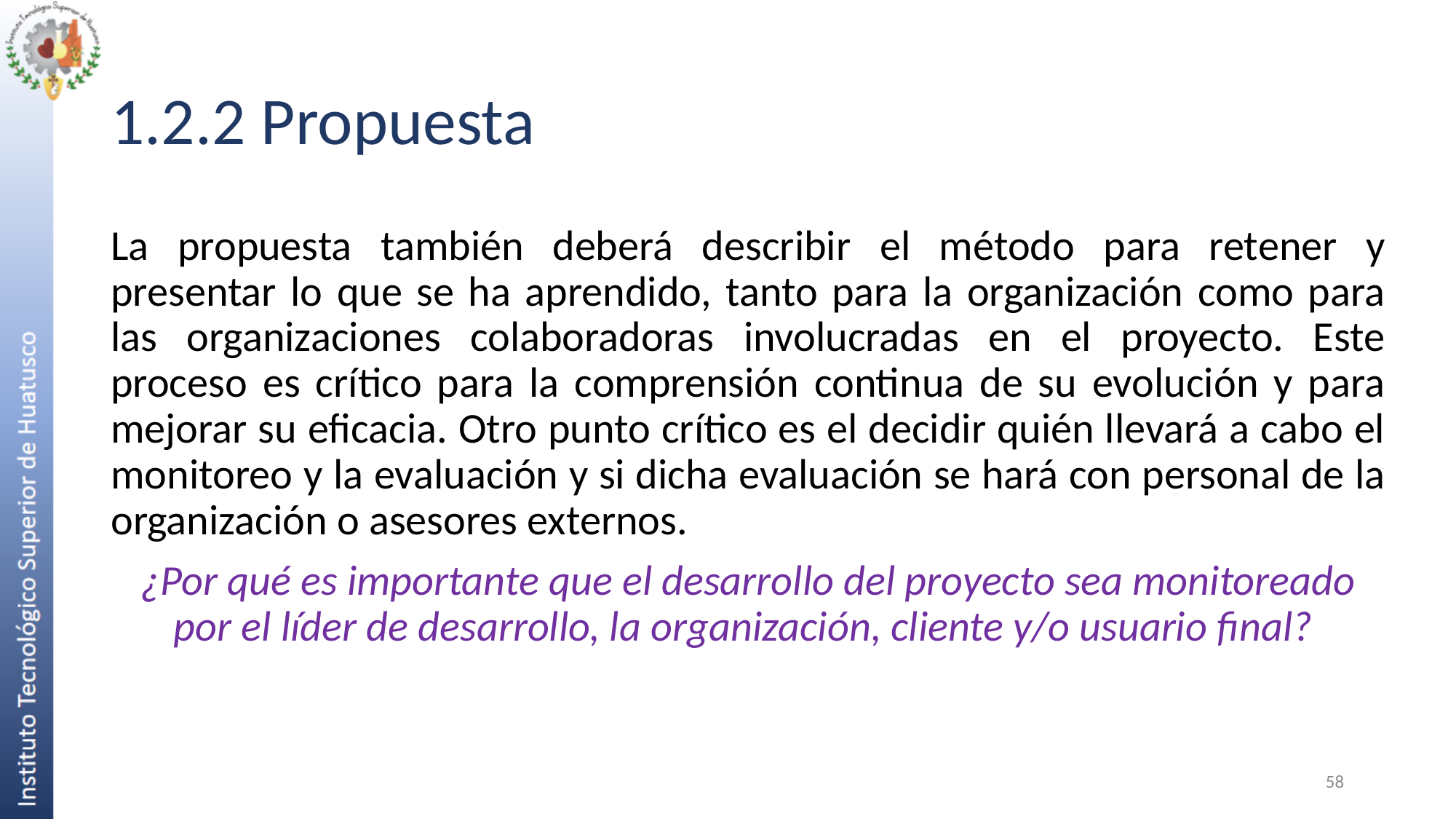

# 1.2.2 Propuesta
La propuesta también deberá describir el método para retener y presentar lo que se ha aprendido, tanto para la organización como para las organizaciones colaboradoras involucradas en el proyecto. Este proceso es crítico para la comprensión continua de su evolución y para mejorar su eficacia. Otro punto crítico es el decidir quién llevará a cabo el monitoreo y la evaluación y si dicha evaluación se hará con personal de la organización o asesores externos.
¿Por qué es importante que el desarrollo del proyecto sea monitoreado por el líder de desarrollo, la organización, cliente y/o usuario final?
58